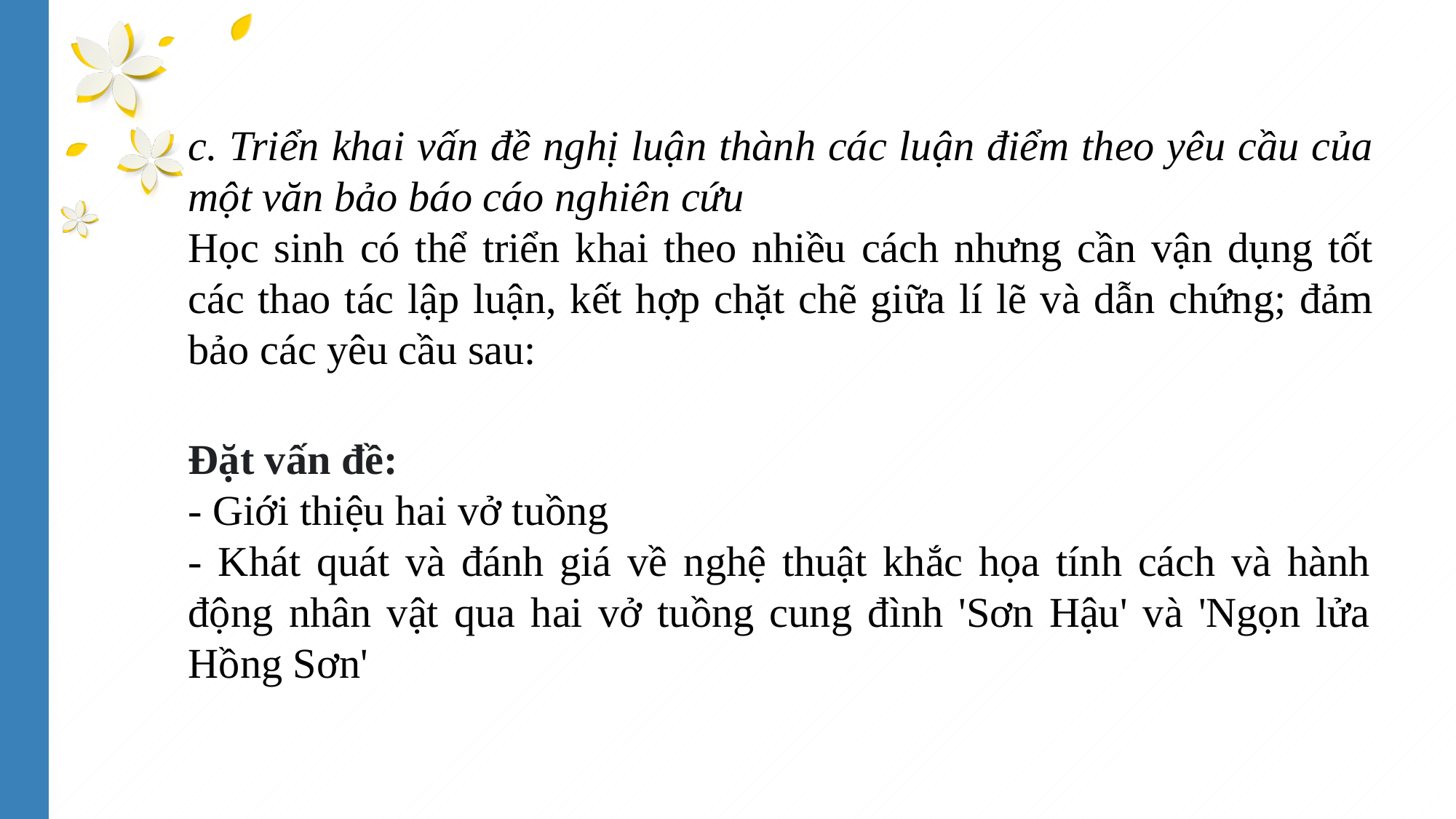

c. Triển khai vấn đề nghị luận thành các luận điểm theo yêu cầu của một văn bảo báo cáo nghiên cứu
Học sinh có thể triển khai theo nhiều cách nhưng cần vận dụng tốt các thao tác lập luận, kết hợp chặt chẽ giữa lí lẽ và dẫn chứng; đảm bảo các yêu cầu sau:
Đặt vấn đề:
- Giới thiệu hai vở tuồng
- Khát quát và đánh giá về nghệ thuật khắc họa tính cách và hành động nhân vật qua hai vở tuồng cung đình 'Sơn Hậu' và 'Ngọn lửa Hồng Sơn'